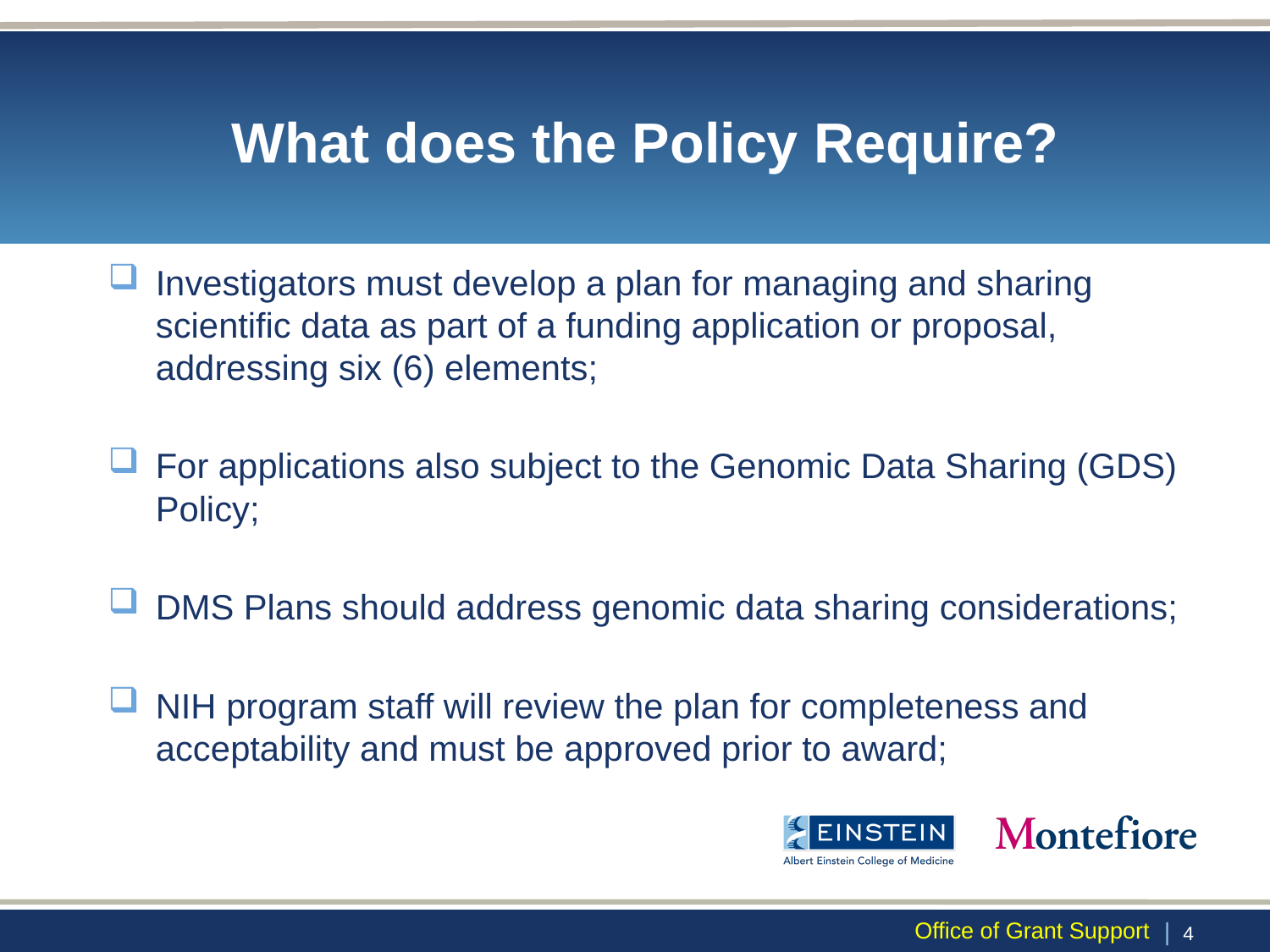

# What does the Policy Require?
Investigators must develop a plan for managing and sharing scientific data as part of a funding application or proposal, addressing six (6) elements;

For applications also subject to the Genomic Data Sharing (GDS) Policy;

DMS Plans should address genomic data sharing considerations;

NIH program staff will review the plan for completeness and acceptability and must be approved prior to award;
Office of Grant Support
  |  4